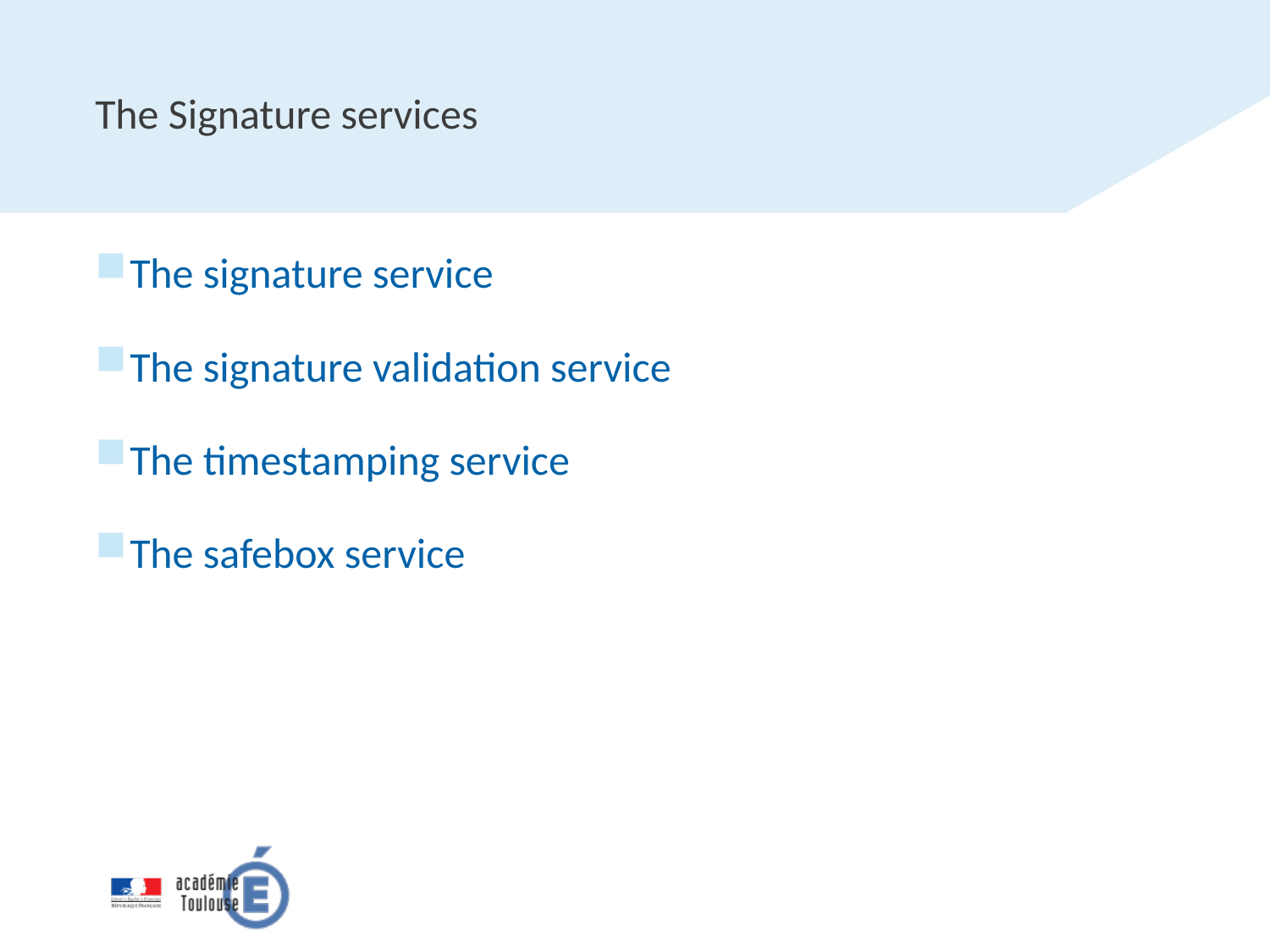

# The Signature services
The signature service
The signature validation service
The timestamping service
The safebox service